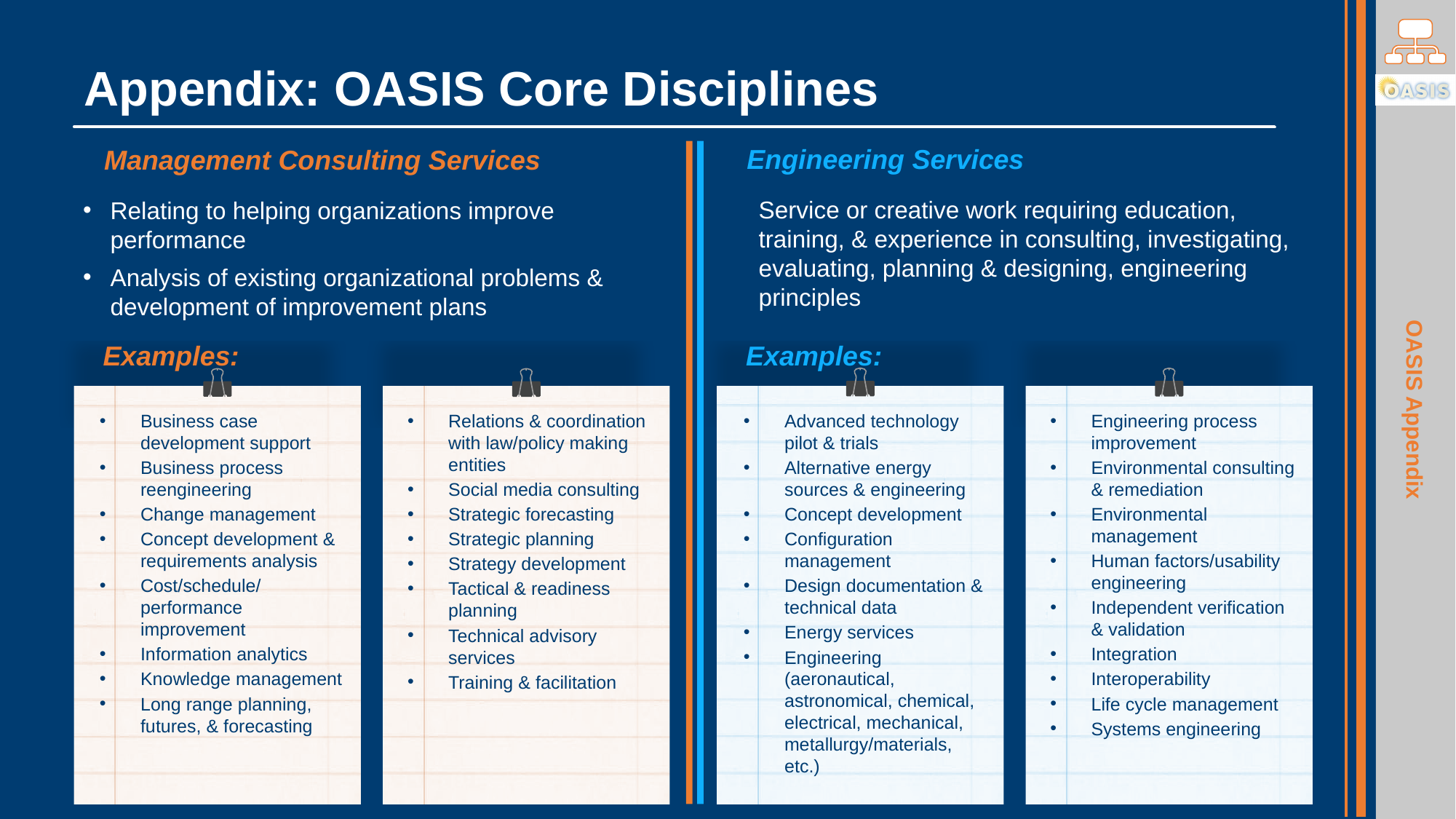

# Appendix: OASIS Core Disciplines
Engineering Services
Management Consulting Services
Service or creative work requiring education, training, & experience in consulting, investigating, evaluating, planning & designing, engineering principles
Relating to helping organizations improve performance
Analysis of existing organizational problems & development of improvement plans
Examples:
Examples:
Business case development support
Business process reengineering
Change management
Concept development & requirements analysis
Cost/schedule/performance improvement
Information analytics
Knowledge management
Long range planning, futures, & forecasting
Relations & coordination with law/policy making entities
Social media consulting
Strategic forecasting
Strategic planning
Strategy development
Tactical & readiness planning
Technical advisory services
Training & facilitation
Advanced technology pilot & trials
Alternative energy sources & engineering
Concept development
Configuration management
Design documentation & technical data
Energy services
Engineering (aeronautical, astronomical, chemical, electrical, mechanical, metallurgy/materials, etc.)
Engineering process improvement
Environmental consulting & remediation
Environmental management
Human factors/usability engineering
Independent verification & validation
Integration
Interoperability
Life cycle management
Systems engineering